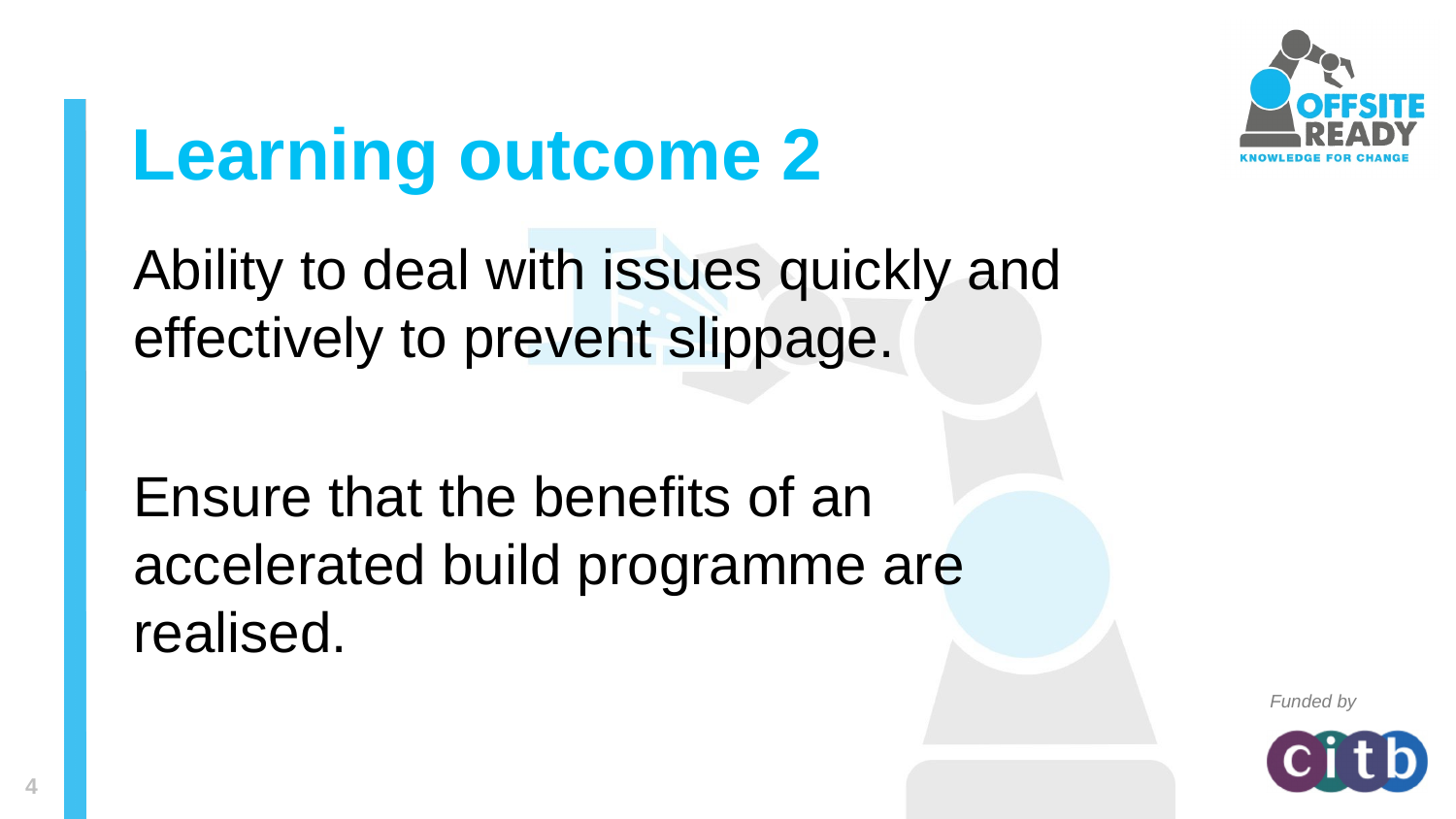

# Learning outcome 2
Ability to deal with issues quickly and effectively to prevent slippage.

Ensure that the benefits of an accelerated build programme are realised.